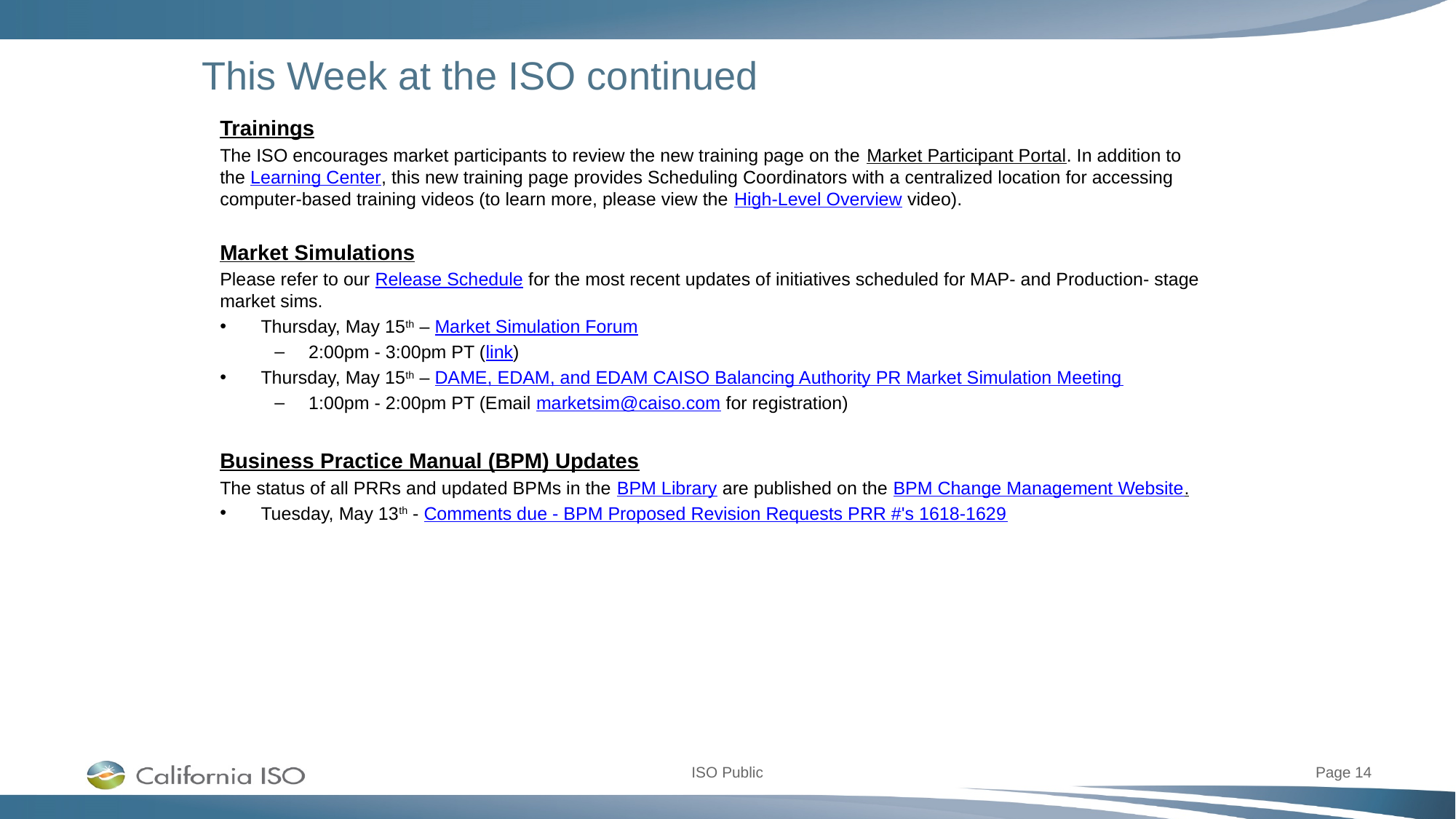

# This Week at the ISO continued
Trainings
The ISO encourages market participants to review the new training page on the Market Participant Portal. In addition to the Learning Center, this new training page provides Scheduling Coordinators with a centralized location for accessing computer-based training videos (to learn more, please view the High-Level Overview video).
Market Simulations
Please refer to our Release Schedule for the most recent updates of initiatives scheduled for MAP- and Production- stage market sims.
Thursday, May 15th – Market Simulation Forum
2:00pm - 3:00pm PT (link)
Thursday, May 15th – DAME, EDAM, and EDAM CAISO Balancing Authority PR Market Simulation Meeting
1:00pm - 2:00pm PT (Email marketsim@caiso.com for registration)

Business Practice Manual (BPM) Updates
The status of all PRRs and updated BPMs in the BPM Library are published on the BPM Change Management Website.
Tuesday, May 13th - Comments due - BPM Proposed Revision Requests PRR #'s 1618-1629

Page 14